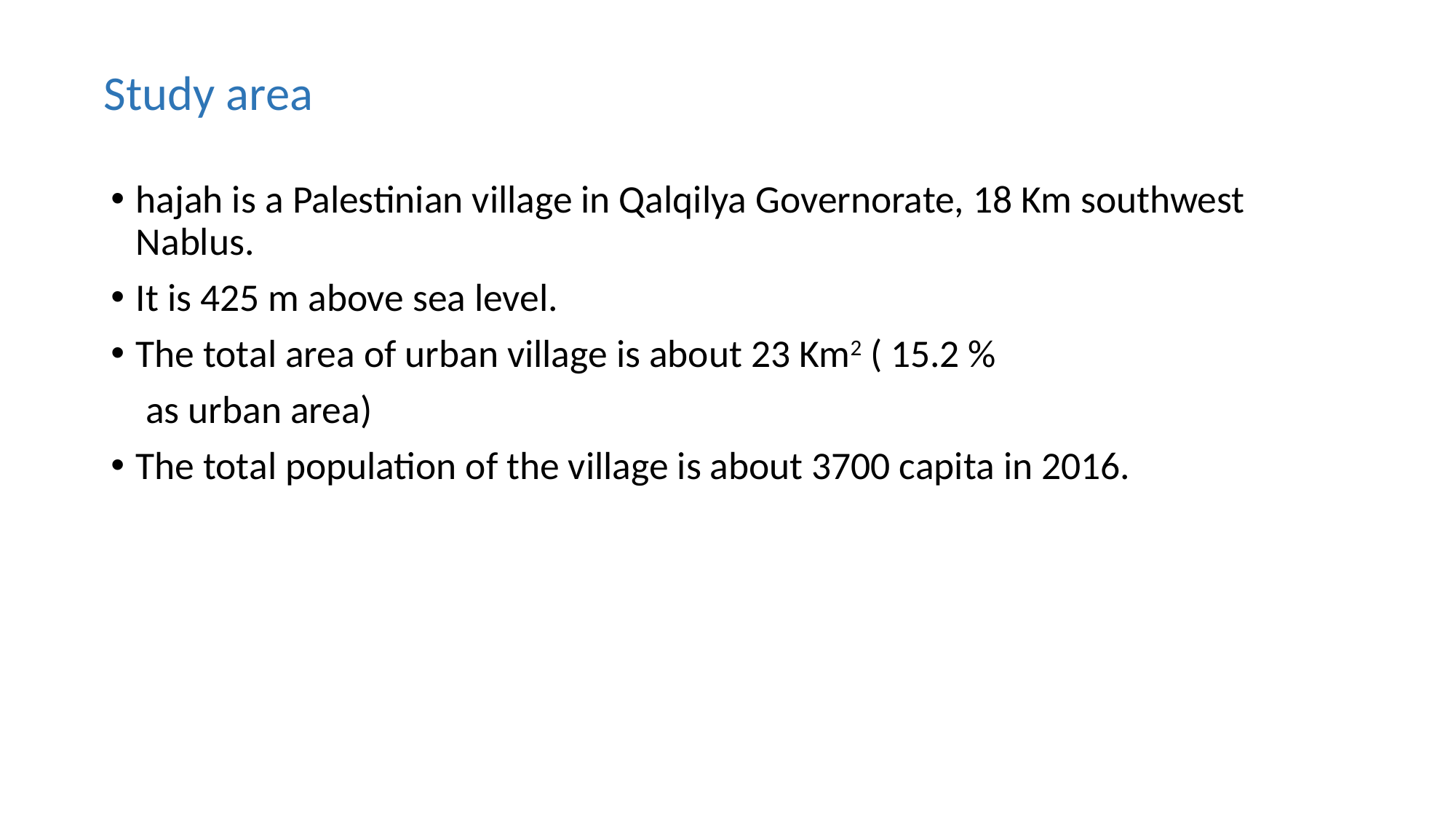

# Study area
hajah is a Palestinian village in Qalqilya Governorate, 18 Km southwest Nablus.
It is 425 m above sea level.
The total area of urban village is about 23 Km2 ( 15.2 %
 as urban area)
The total population of the village is about 3700 capita in 2016.